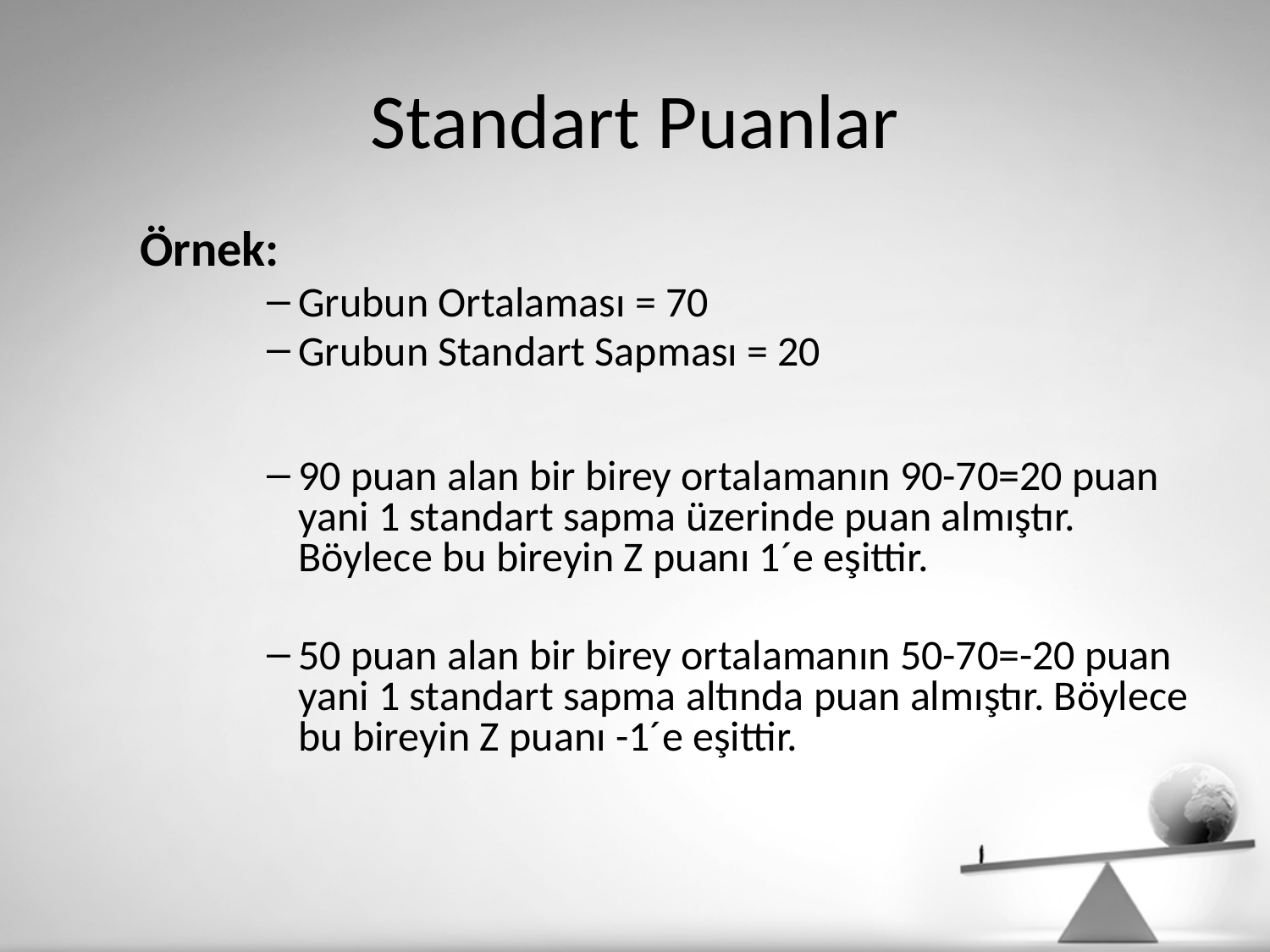

# Standart Puanlar
Örnek:
Grubun Ortalaması = 70
Grubun Standart Sapması = 20

90 puan alan bir birey ortalamanın 90-70=20 puan yani 1 standart sapma üzerinde puan almıştır. Böylece bu bireyin Z puanı 1´e eşittir.

50 puan alan bir birey ortalamanın 50-70=-20 puan yani 1 standart sapma altında puan almıştır. Böylece bu bireyin Z puanı -1´e eşittir.